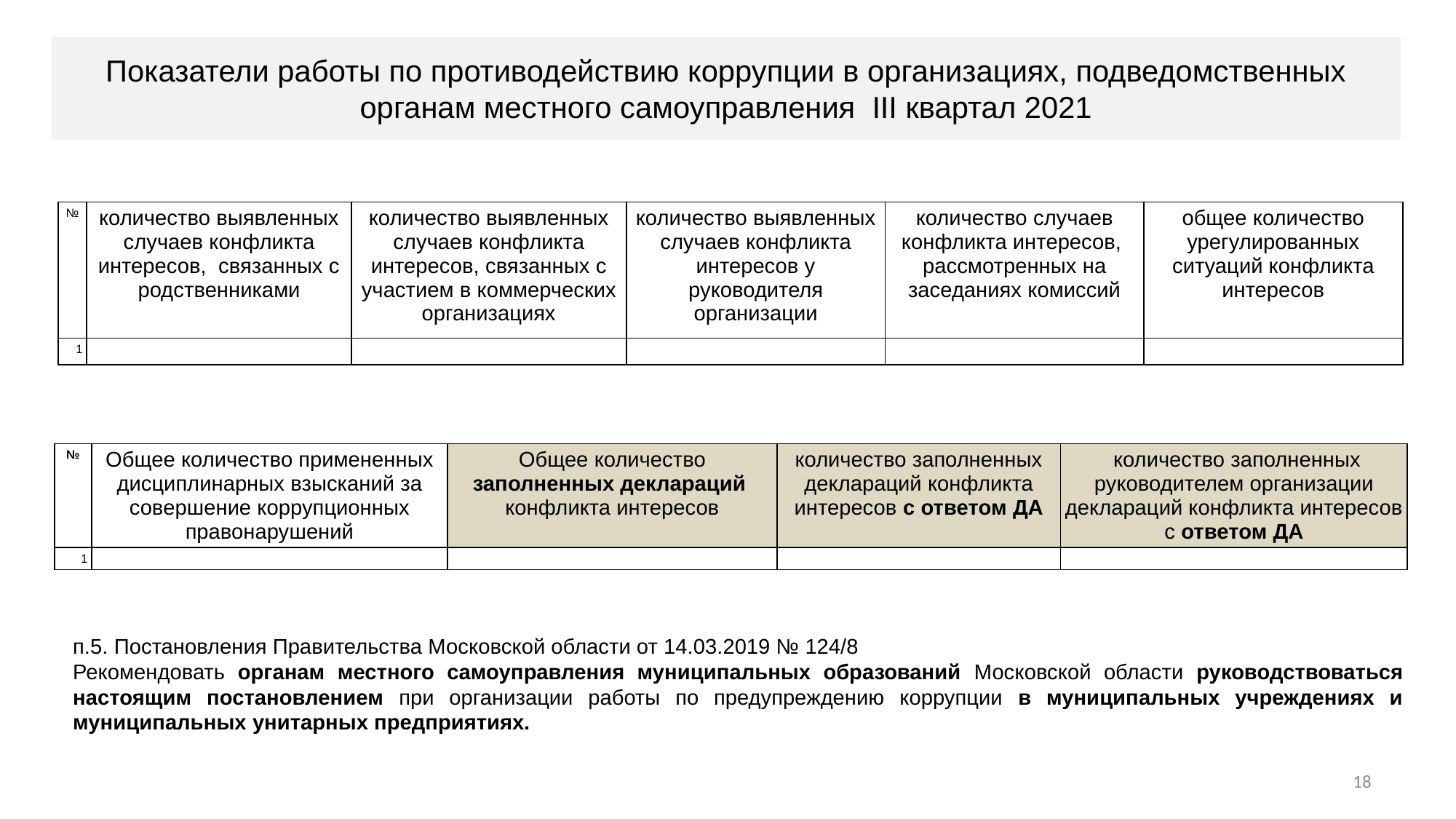

# Показатели работы по противодействию коррупции в организациях, подведомственных органам местного самоуправления  III квартал 2021
| № | количество выявленных случаев конфликта интересов, связанных с родственниками | количество выявленных случаев конфликта интересов, связанных с участием в коммерческих организациях | количество выявленных случаев конфликта интересов у руководителя организации | количество случаев конфликта интересов, рассмотренных на заседаниях комиссий | общее количество урегулированных ситуаций конфликта интересов |
| --- | --- | --- | --- | --- | --- |
| 1 |  |  |  |  |  |
| № | Общее количество примененных дисциплинарных взысканий за совершение коррупционных правонарушений | Общее количество заполненных деклараций конфликта интересов | количество заполненных деклараций конфликта интересов с ответом ДА | количество заполненных руководителем организации деклараций конфликта интересов с ответом ДА |
| --- | --- | --- | --- | --- |
| 1 |  |  |  |  |
п.5. Постановления Правительства Московской области от 14.03.2019 № 124/8
Рекомендовать органам местного самоуправления муниципальных образований Московской области руководствоваться настоящим постановлением при организации работы по предупреждению коррупции в муниципальных учреждениях и муниципальных унитарных предприятиях.
18